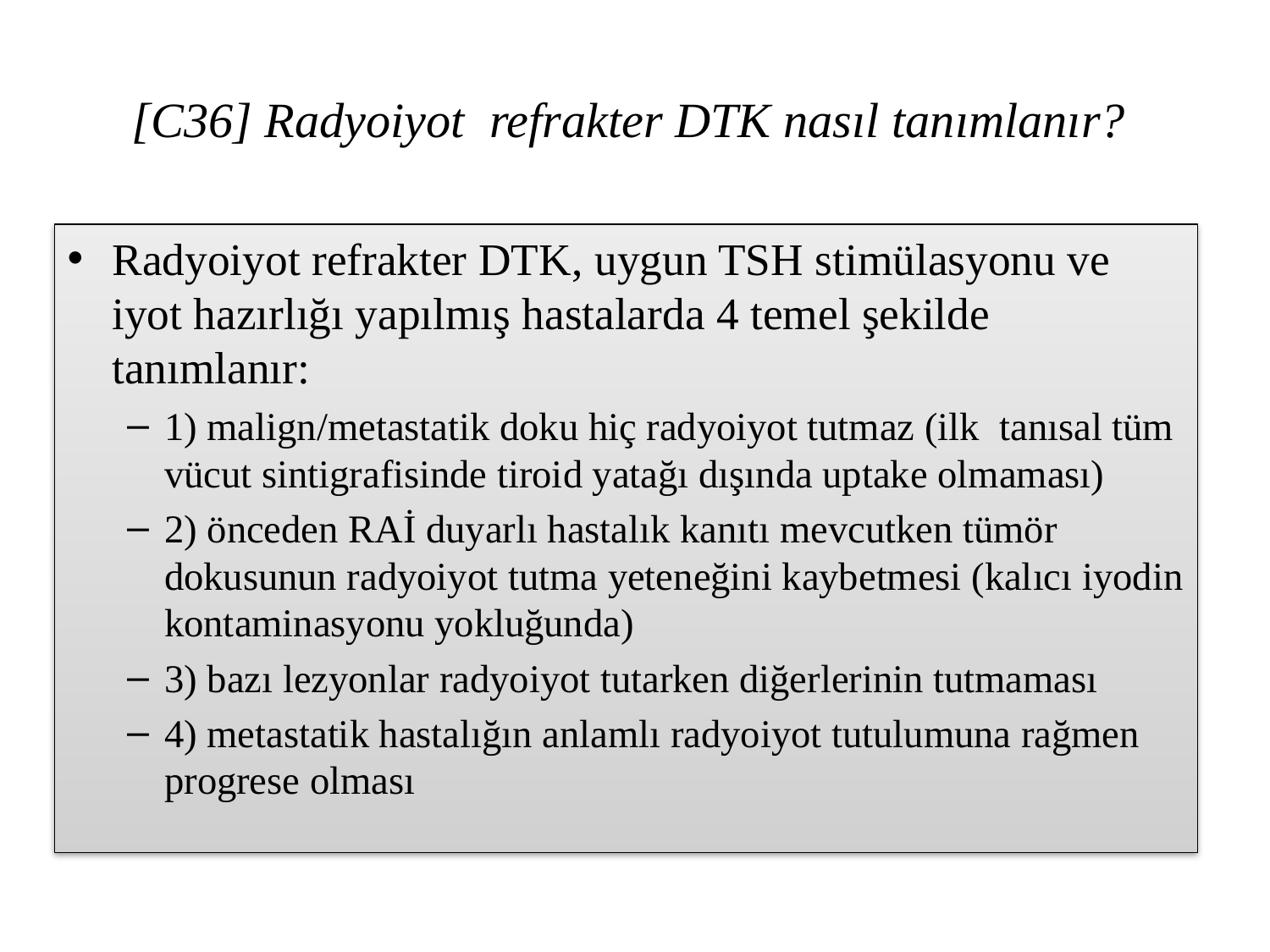

# [C36] Radyoiyot  refrakter DTK nasıl tanımlanır?
Radyoiyot refrakter DTK, uygun TSH stimülasyonu ve iyot hazırlığı yapılmış hastalarda 4 temel şekilde tanımlanır:
1) malign/metastatik doku hiç radyoiyot tutmaz (ilk  tanısal tüm vücut sintigrafisinde tiroid yatağı dışında uptake olmaması)
2) önceden RAİ duyarlı hastalık kanıtı mevcutken tümör dokusunun radyoiyot tutma yeteneğini kaybetmesi (kalıcı iyodin kontaminasyonu yokluğunda)
3) bazı lezyonlar radyoiyot tutarken diğerlerinin tutmaması
4) metastatik hastalığın anlamlı radyoiyot tutulumuna rağmen progrese olması